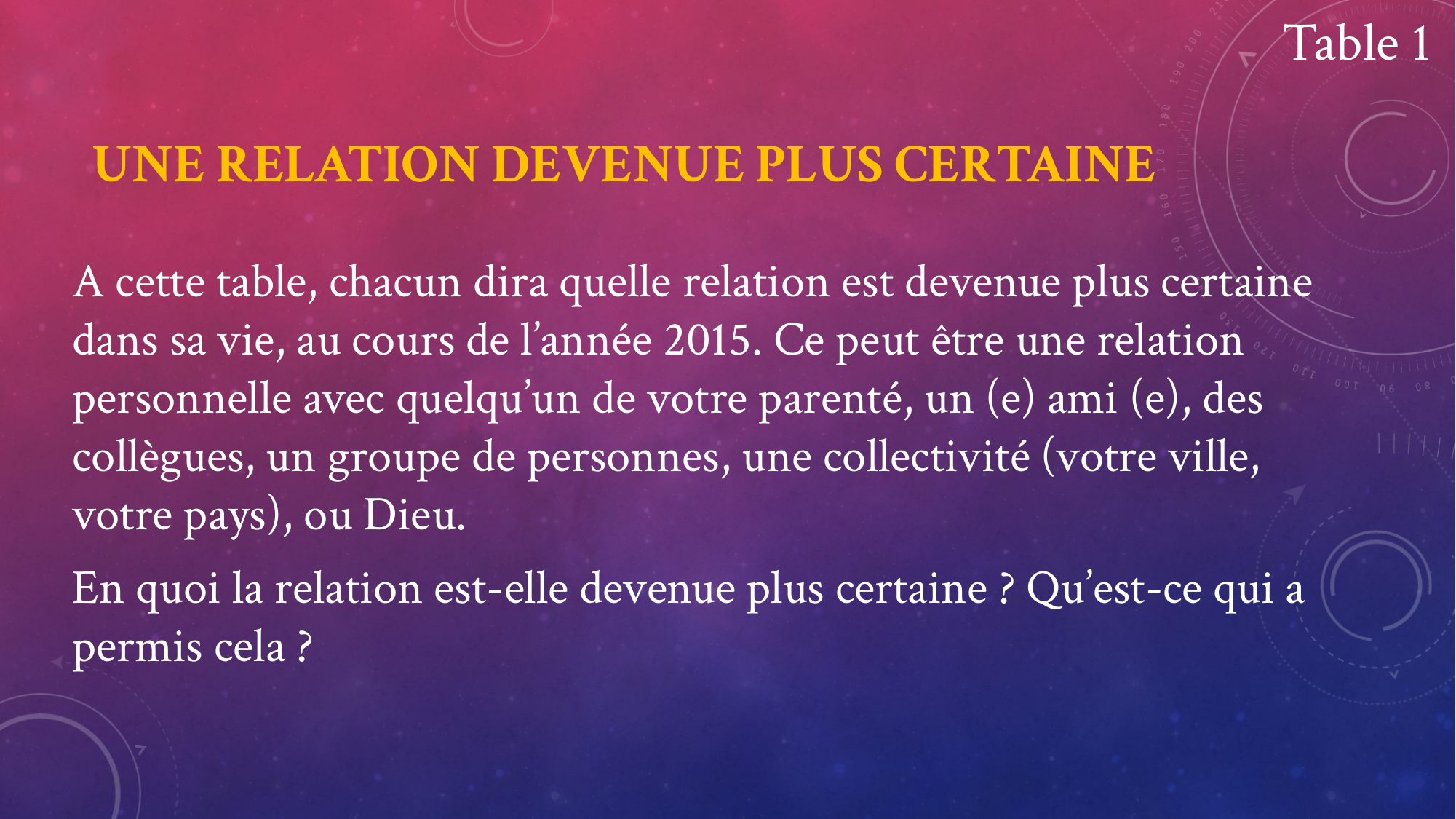

Table 1
# Une Relation devenue plus certaine
A cette table, chacun dira quelle relation est devenue plus certaine dans sa vie, au cours de l’année 2015. Ce peut être une relation personnelle avec quelqu’un de votre parenté, un (e) ami (e), des collègues, un groupe de personnes, une collectivité (votre ville, votre pays), ou Dieu.
En quoi la relation est-elle devenue plus certaine ? Qu’est-ce qui a permis cela ?